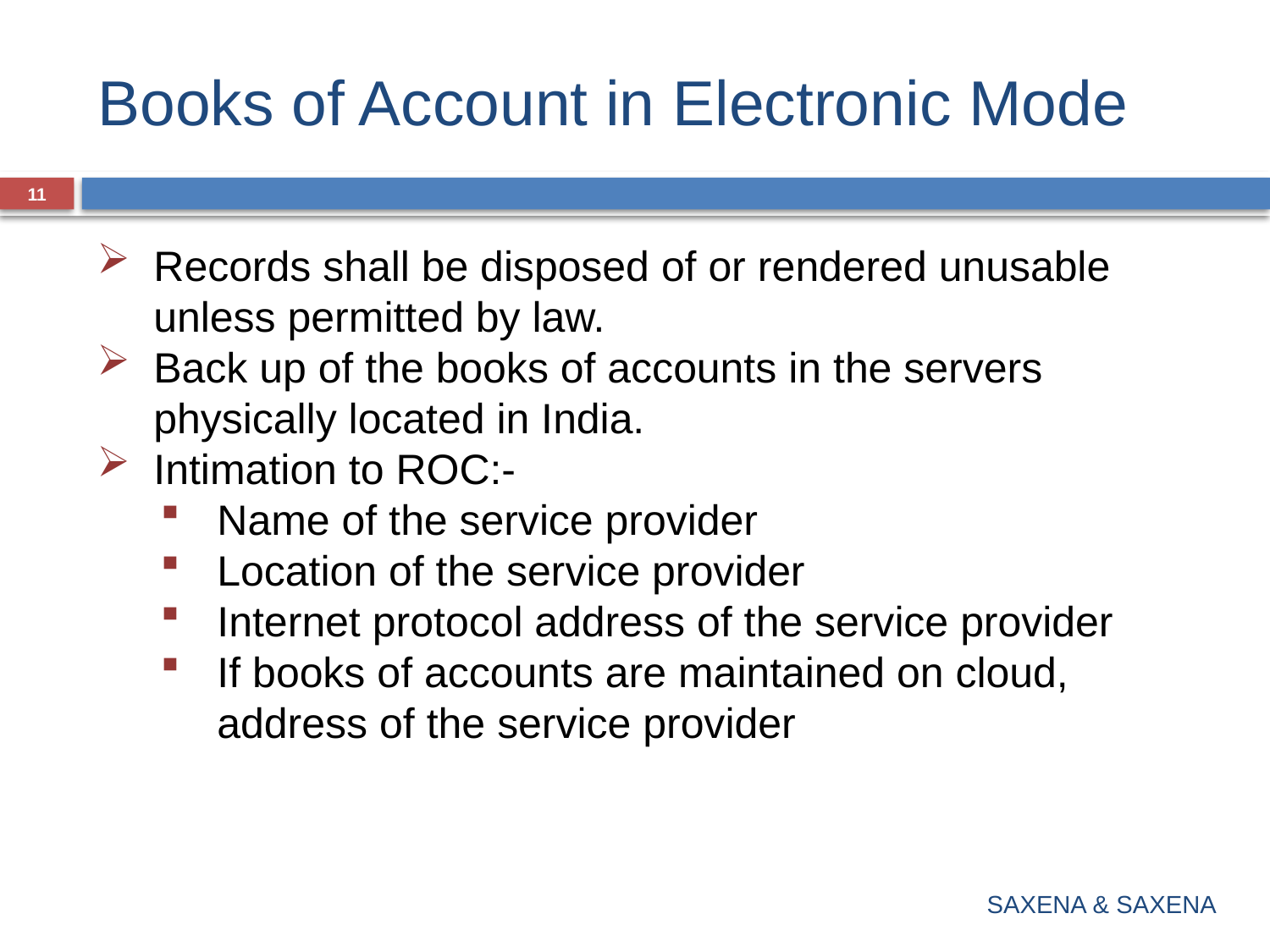

# Books of Account in Electronic Mode
11

Records shall be disposed of or rendered unusable unless permitted by law.
Back up of the books of accounts in the servers physically located in India.
Intimation to ROC:-
Name of the service provider
Location of the service provider
Internet protocol address of the service provider
If books of accounts are maintained on cloud, address of the service provider

SAXENA & SAXENA